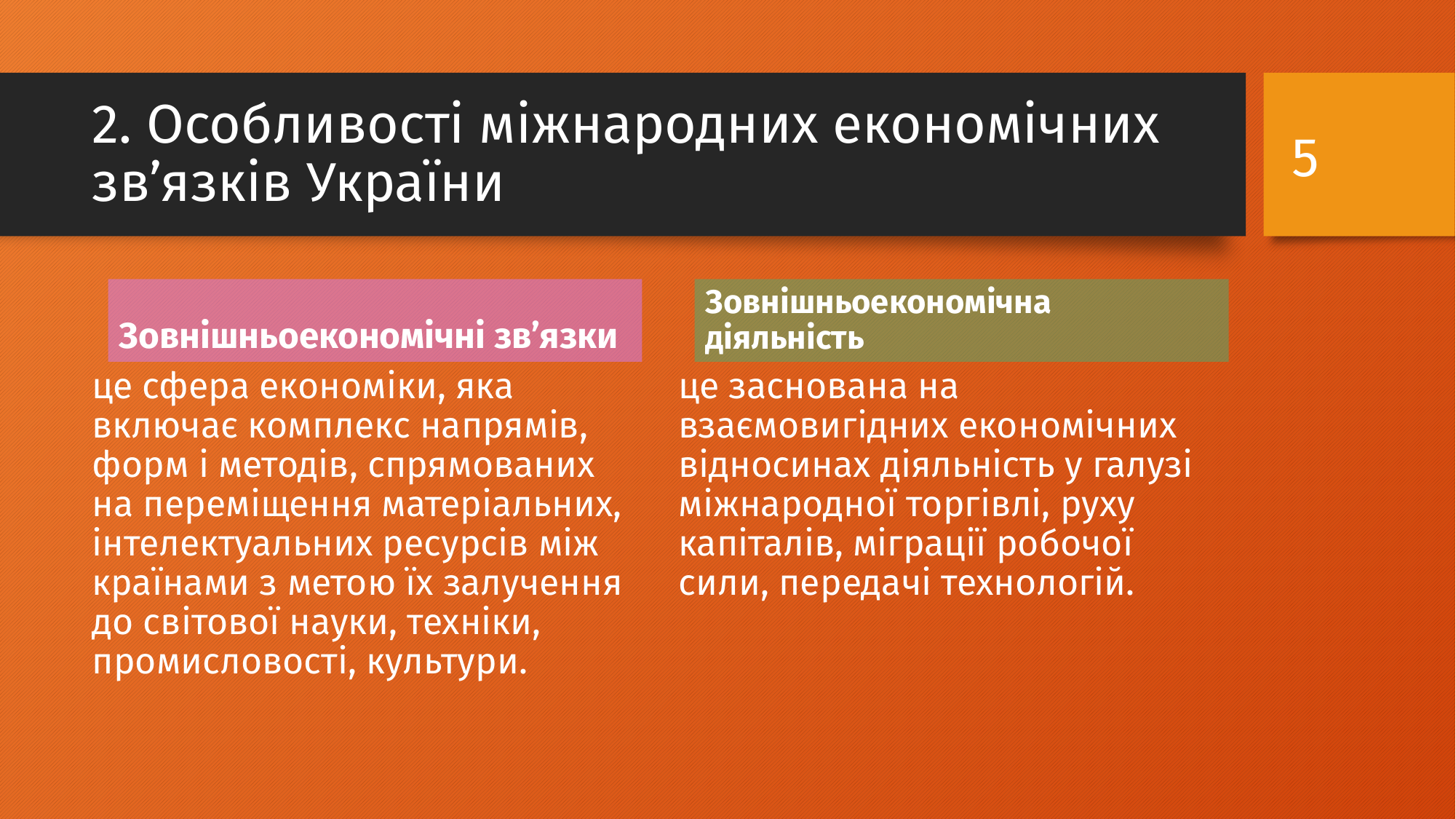

5
# 2. Особливості міжнародних економічних зв’язків України
Зовнішньоекономічні зв’язки
Зовнішньоекономічна діяльність
це сфера економіки, яка включає комплекс напрямів, форм і методів, спрямованих на переміщення матеріальних, інтелектуальних ресурсів між країнами з метою їх залучення до світової науки, техніки, промисловості, культури.
це заснована на взаємовигідних економічних відносинах діяльність у галузі міжнародної торгівлі, руху капіталів, міграції робочої сили, передачі технологій.